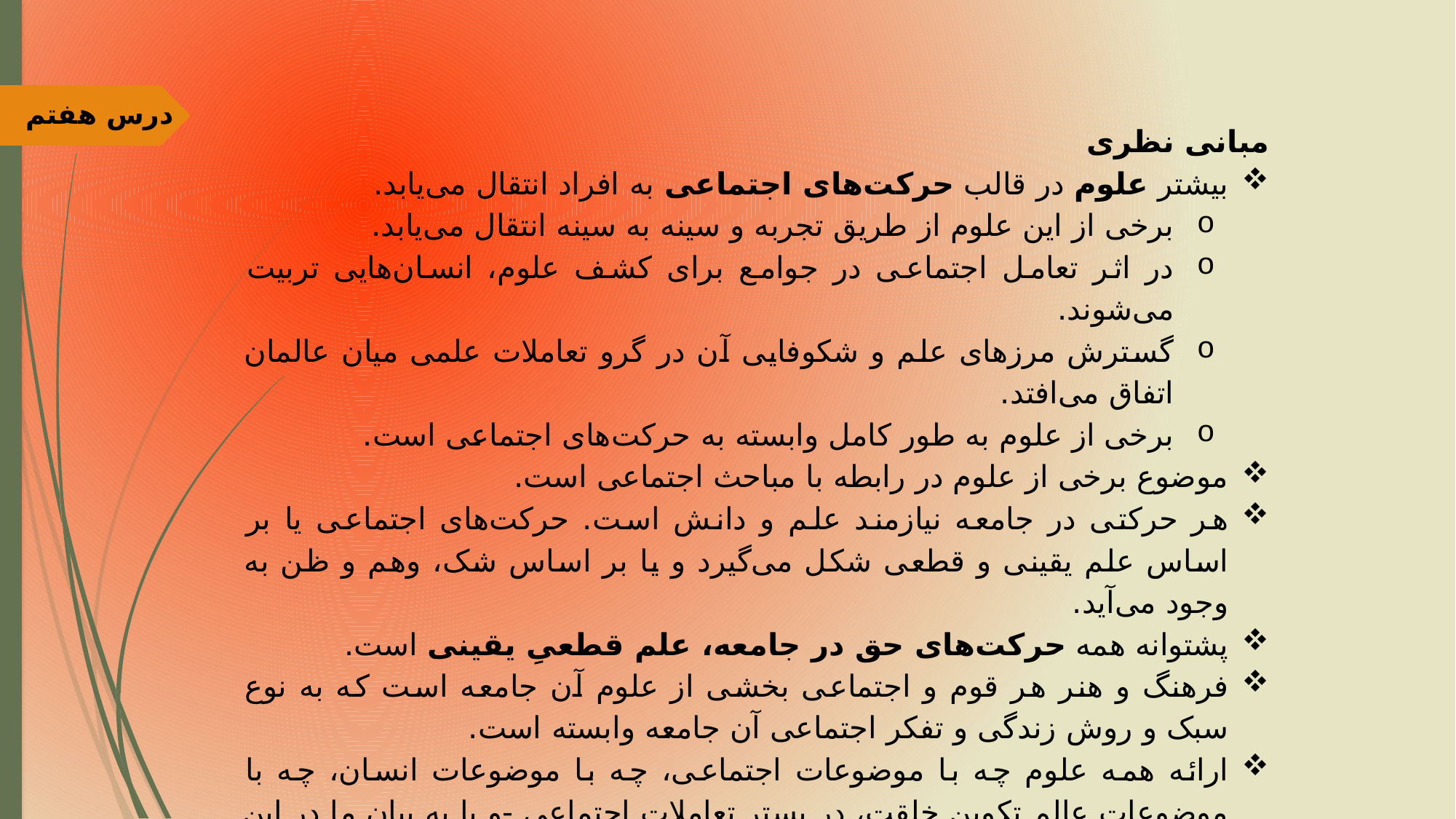

درس هفتم
مبانی نظری
بیشتر علوم در قالب حرکت‌های اجتماعی به افراد انتقال می‌یابد.
برخی از این علوم از طریق تجربه و سینه به سینه انتقال می‌یابد.
در اثر تعامل اجتماعی در جوامع برای کشف علوم، انسان‌هایی تربیت می‌شوند.
گسترش مرزهای علم و شکوفایی آن در گرو تعاملات علمی میان عالمان اتفاق می‌افتد.
برخی از علوم به طور کامل وابسته به حرکت‌های اجتماعی است.
موضوع برخی از علوم در رابطه با مباحث اجتماعی است.
هر حرکتی در جامعه نیازمند علم و دانش است. حرکت‌های اجتماعی یا بر اساس علم یقینی و قطعی شکل می‌گیرد و یا بر اساس شک، وهم و ظن به وجود می‌آید.
پشتوانه همه حرکت‌های حق در جامعه، علم قطعیِ یقینی است.
فرهنگ و هنر هر قوم و اجتماعی بخشی از علوم آن جامعه است که به نوع سبک و روش زندگی و تفکر اجتماعی آن جامعه وابسته است.
ارائه همه علوم چه با موضوعات اجتماعی، چه با موضوعات انسان، چه با موضوعات عالم تکوین خلقت، در بستر تعاملات اجتماعی -و یا به بیان ما در این جزوه، حرکت اجتماعی- صورت می‌گیرد.